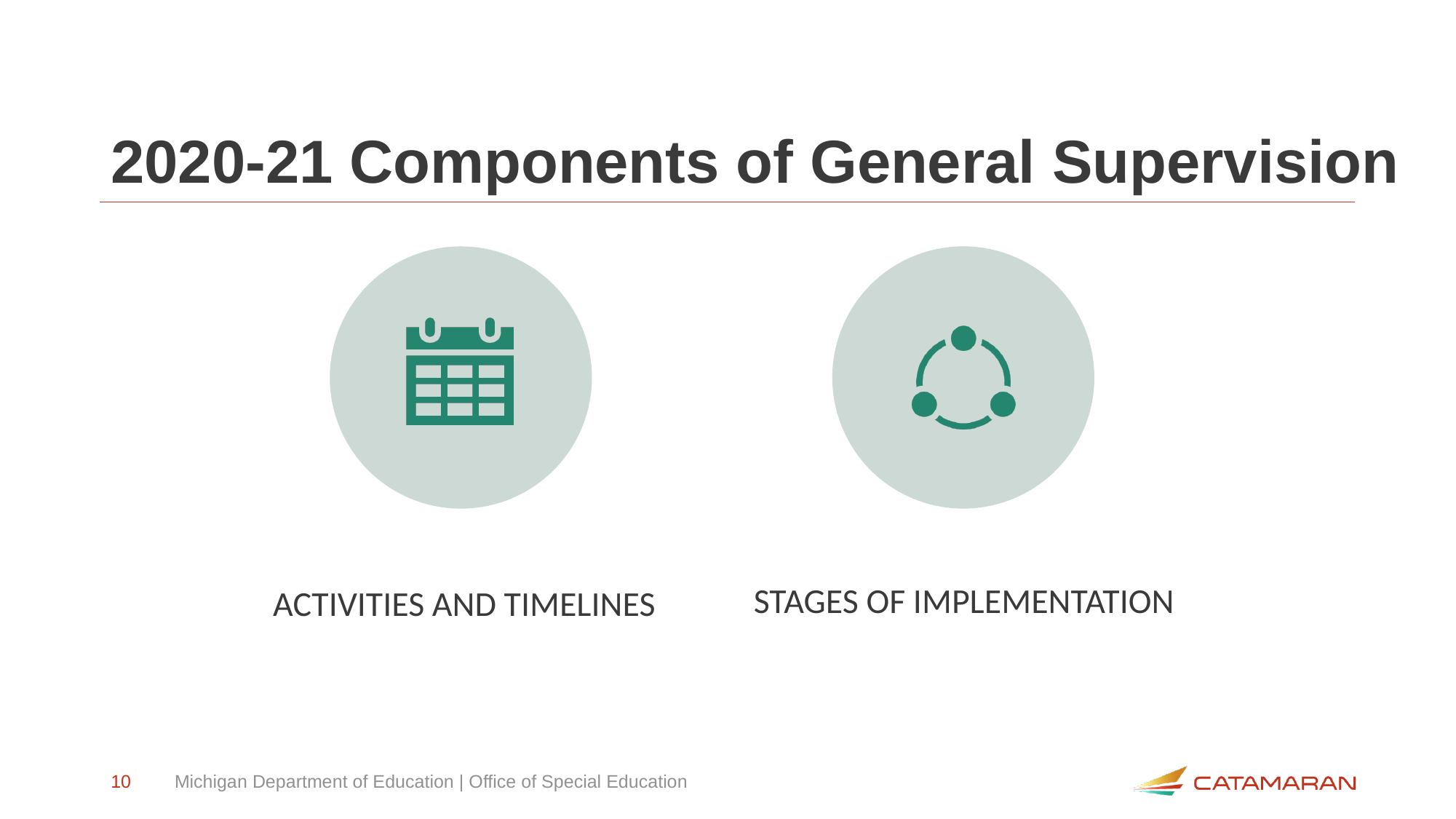

# 2020-21 Components of General Supervision
Stages of Implementation
Activities and Timelines
10
Michigan Department of Education | Office of Special Education